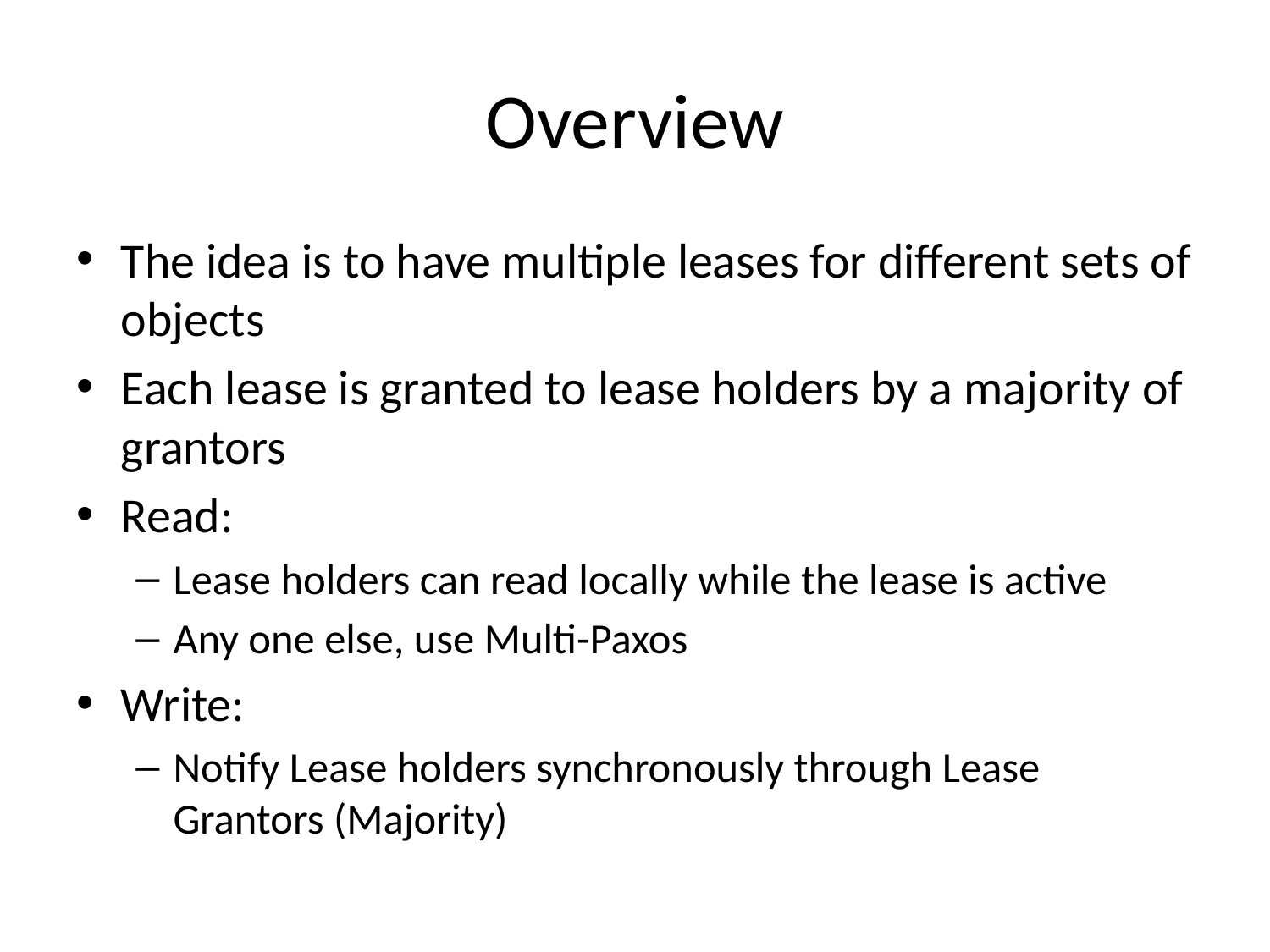

# Overview
The idea is to have multiple leases for different sets of objects
Each lease is granted to lease holders by a majority of grantors
Read:
Lease holders can read locally while the lease is active
Any one else, use Multi-Paxos
Write:
Notify Lease holders synchronously through Lease Grantors (Majority)